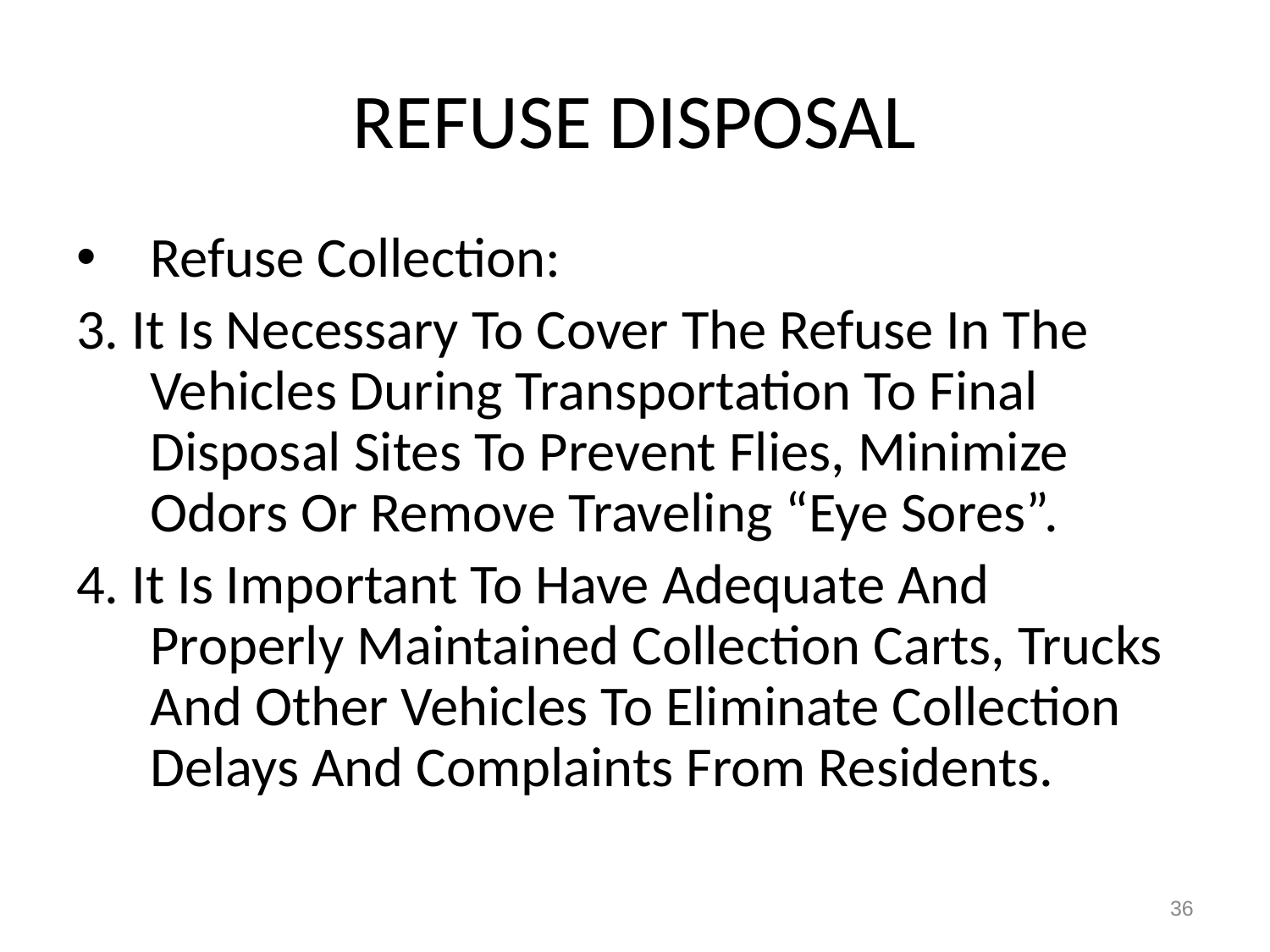

# REFUSE DISPOSAL
Refuse Collection:
3. It Is Necessary To Cover The Refuse In The Vehicles During Transportation To Final Disposal Sites To Prevent Flies, Minimize Odors Or Remove Traveling “Eye Sores”.
4. It Is Important To Have Adequate And Properly Maintained Collection Carts, Trucks And Other Vehicles To Eliminate Collection Delays And Complaints From Residents.
36